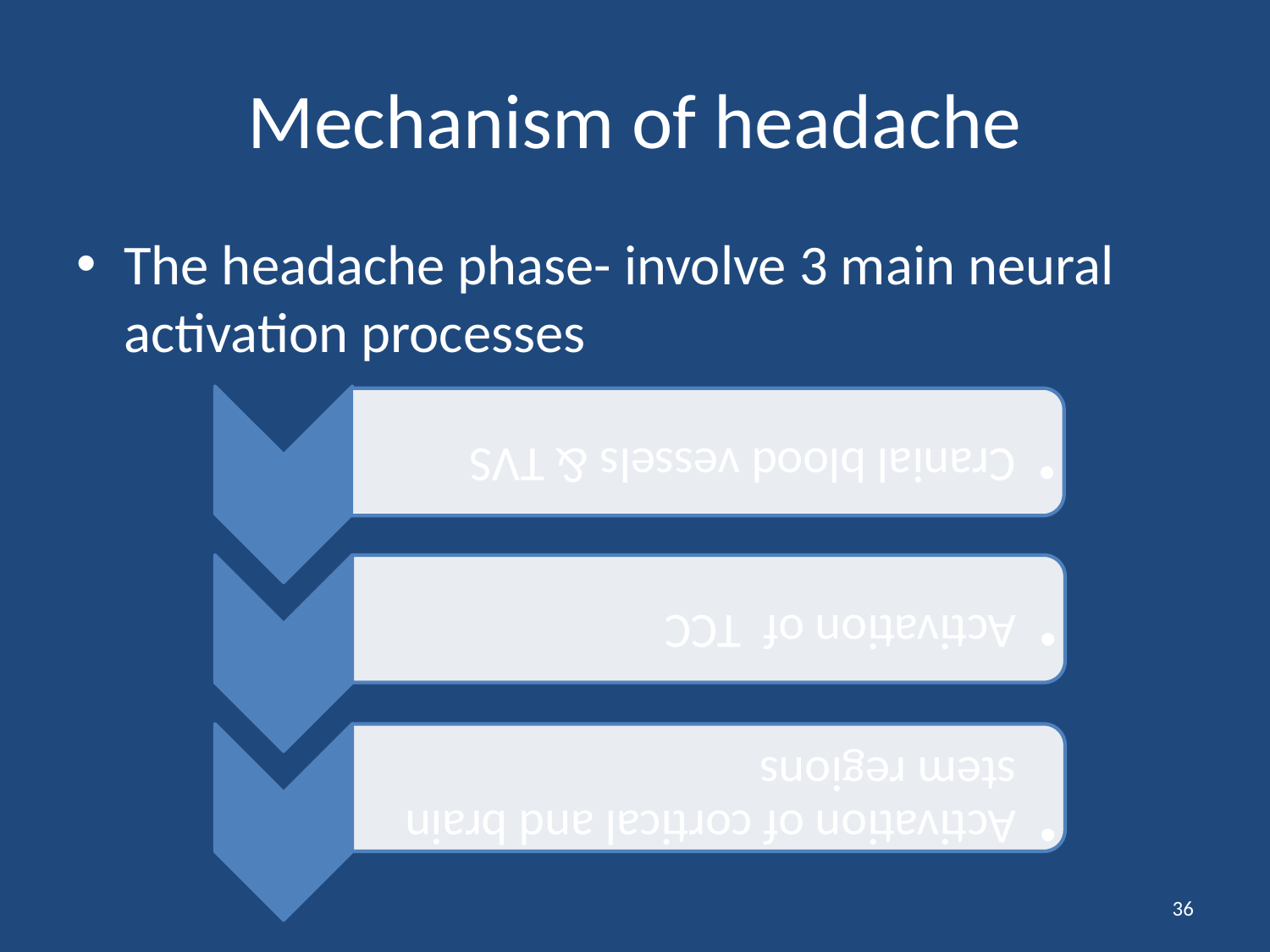

# Mechanism of headache
The headache phase- involve 3 main neural activation processes

Cranial blood vessels & TVS

Activation of  TCC

Activation of cortical and brain stem regions
36